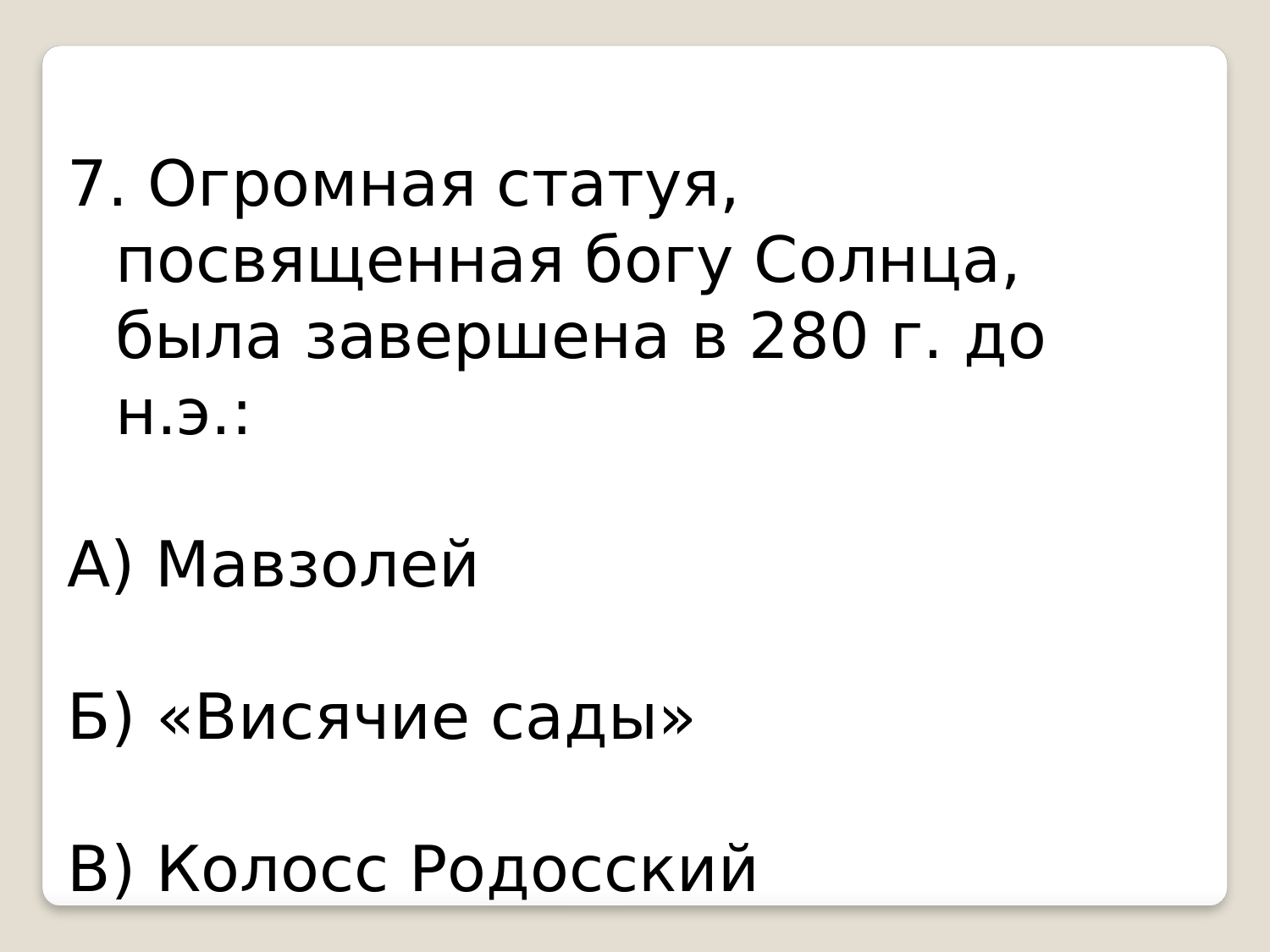

7. Огромная статуя, посвященная богу Солнца, была завершена в 280 г. до н.э.:

А) Мавзолей

Б) «Висячие сады»

В) Колосс Родосский